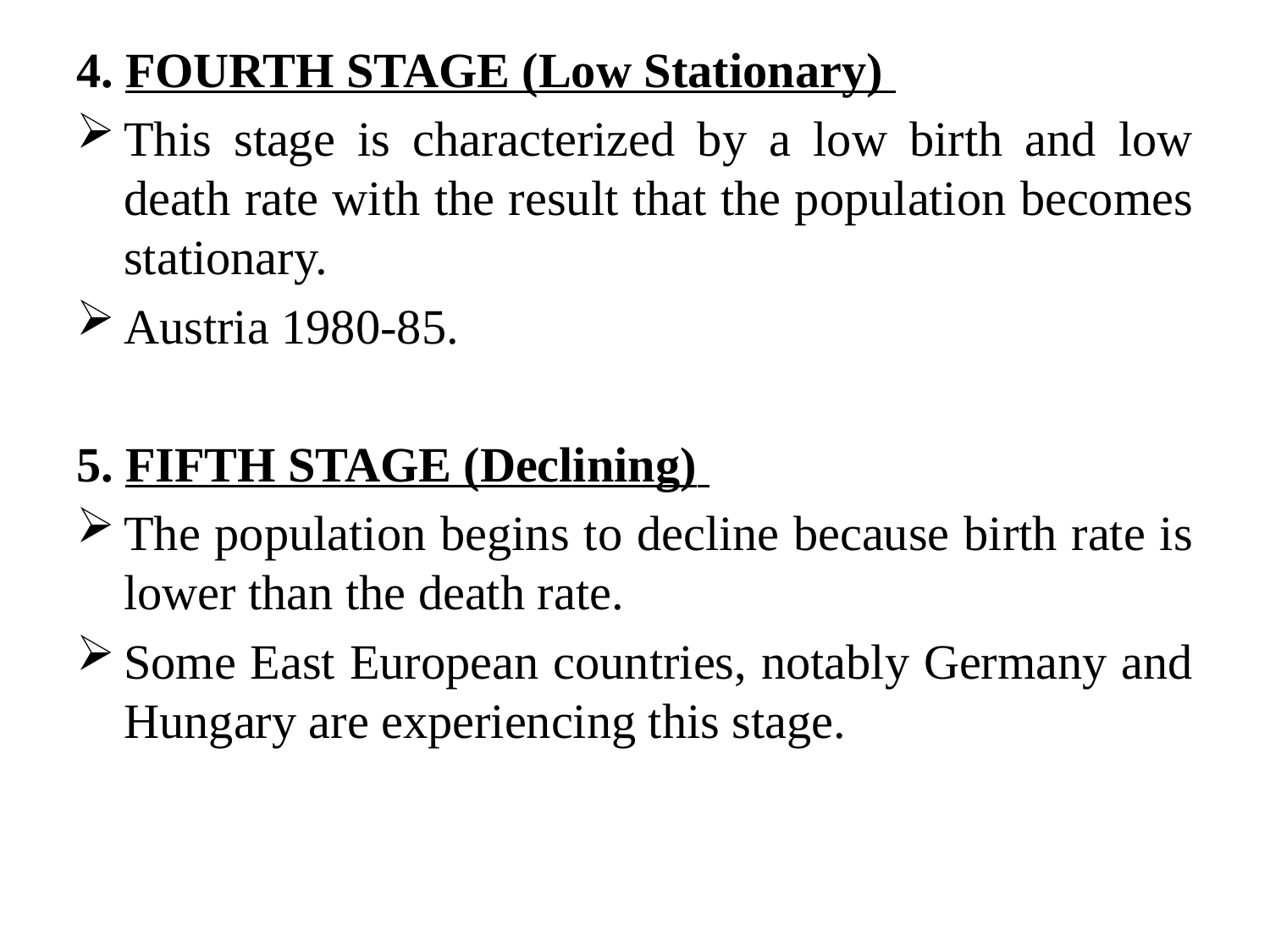

4. FOURTH STAGE (Low Stationary)
This stage is characterized by a low birth and low death rate with the result that the population becomes stationary.
Austria 1980-85.

5. FIFTH STAGE (Declining)
The population begins to decline because birth rate is lower than the death rate.
Some East European countries, notably Germany and Hungary are experiencing this stage.
#